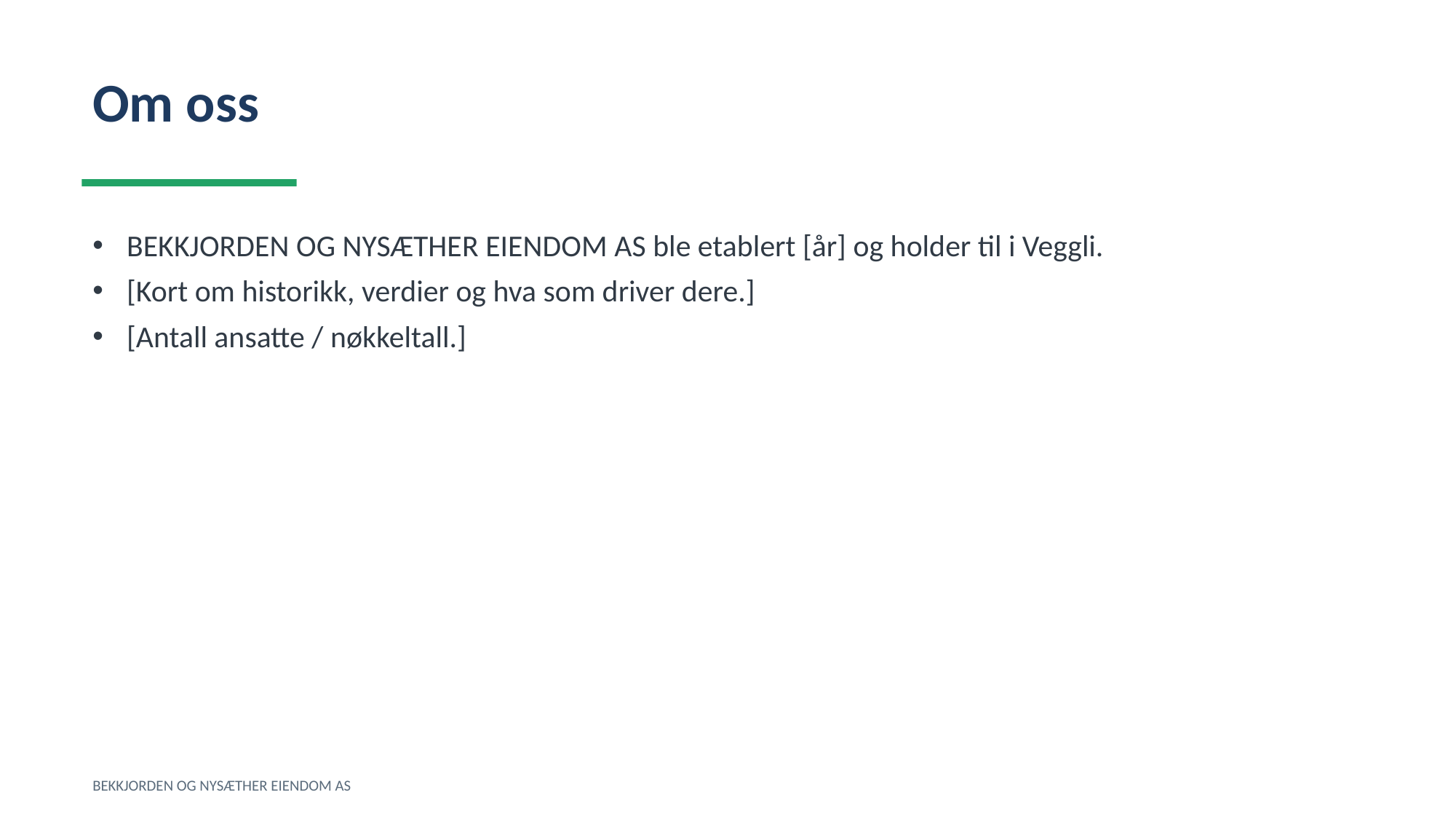

Om oss

BEKKJORDEN OG NYSÆTHER EIENDOM AS ble etablert [år] og holder til i Veggli.
[Kort om historikk, verdier og hva som driver dere.]
[Antall ansatte / nøkkeltall.]
BEKKJORDEN OG NYSÆTHER EIENDOM AS